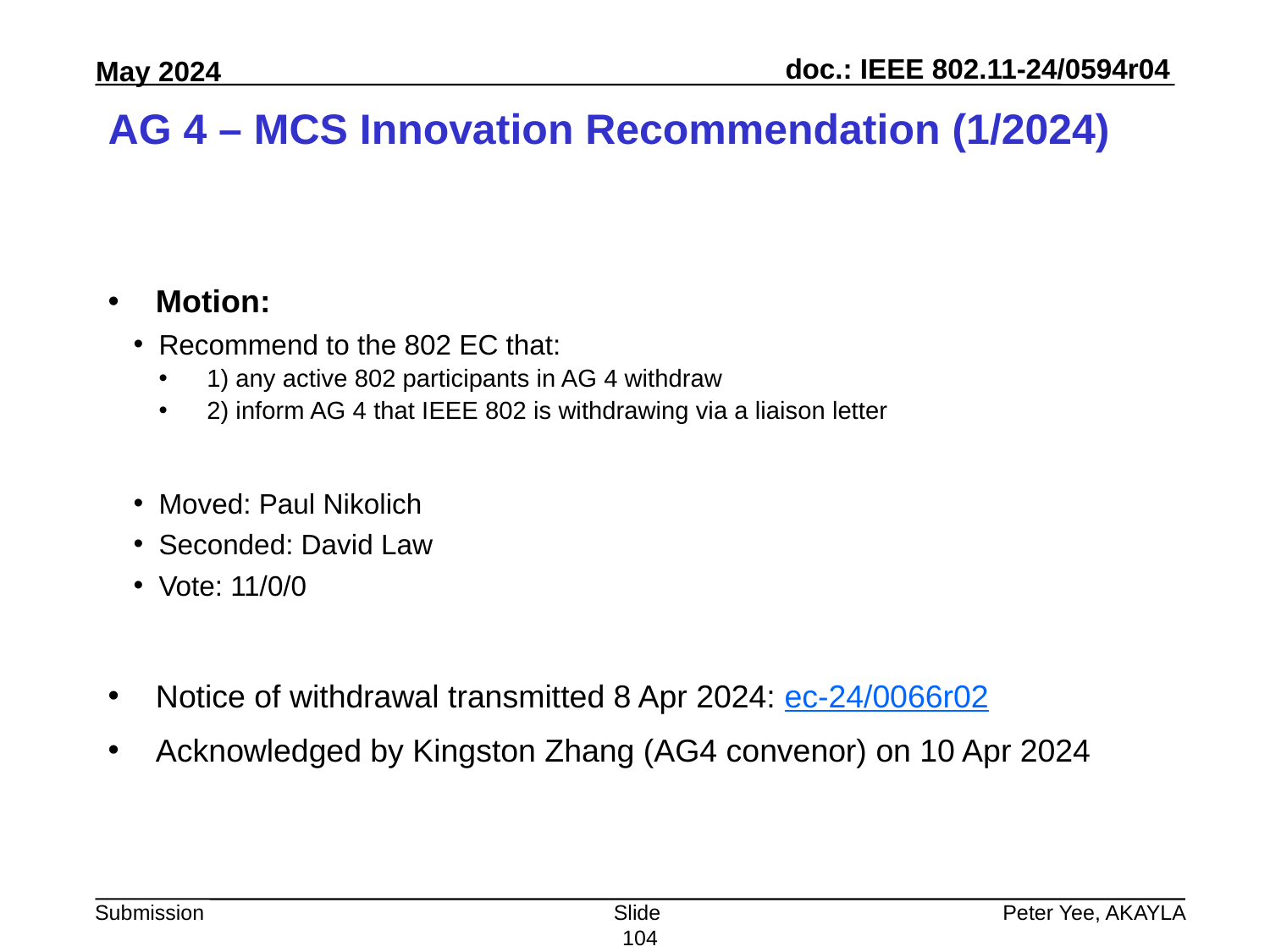

# AG 4 – MCS Innovation Recommendation (1/2024)
Motion:
Recommend to the 802 EC that:
1) any active 802 participants in AG 4 withdraw
2) inform AG 4 that IEEE 802 is withdrawing via a liaison letter

Moved: Paul Nikolich
Seconded: David Law
Vote: 11/0/0

Notice of withdrawal transmitted 8 Apr 2024: ec-24/0066r02
Acknowledged by Kingston Zhang (AG4 convenor) on 10 Apr 2024
Slide 104
Peter Yee, AKAYLA